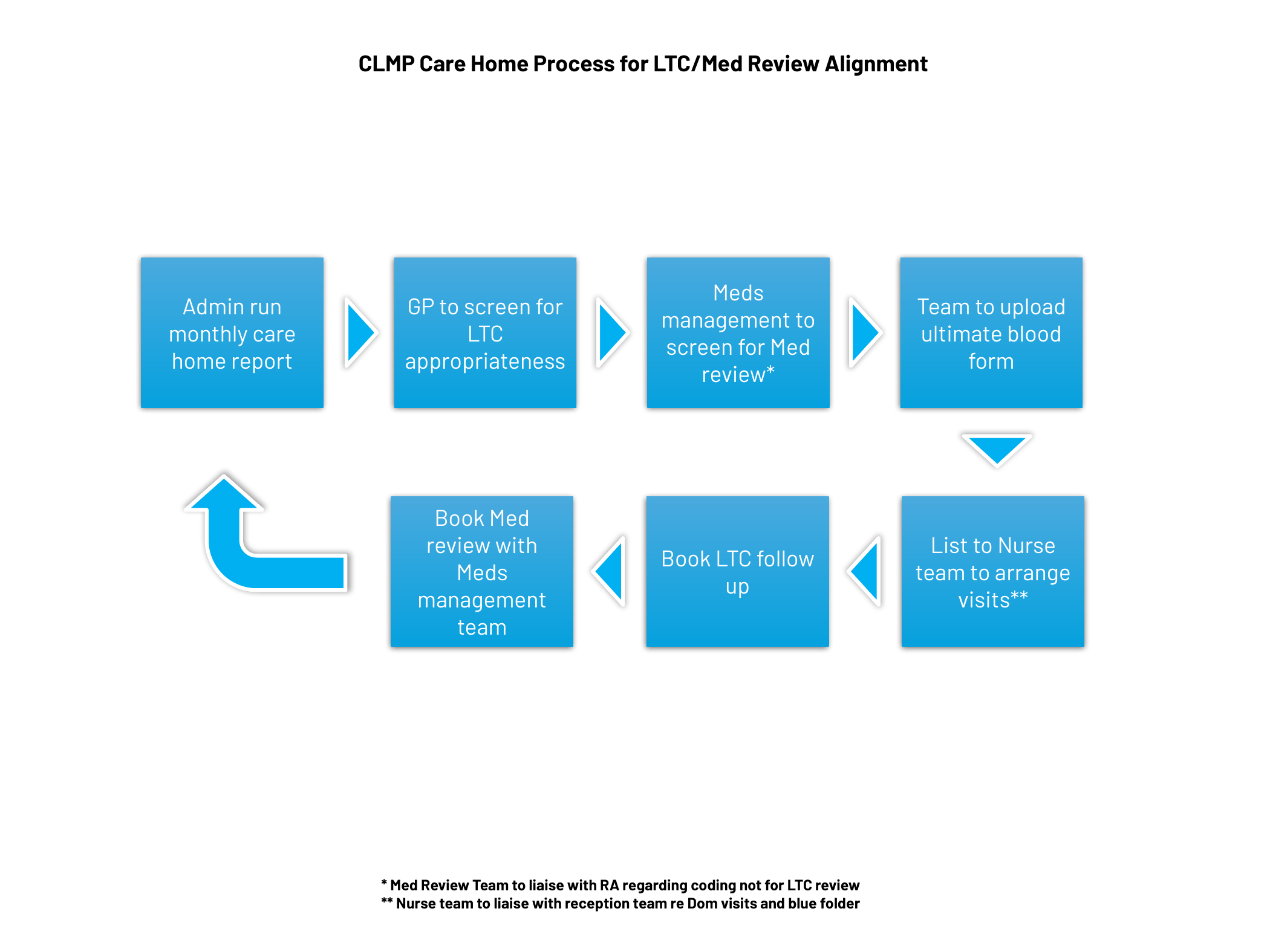

CLMP Care Home Process for LTC/Med Review Alignment
Admin run monthly care home report
GP to screen for LTC appropriateness
Meds management to screen for Med review*
Team to upload ultimate blood form

Book Med review with Meds management team
Book LTC follow up
List to Nurse team to arrange visits**

* Med Review Team to liaise with RA regarding coding not for LTC review
** Nurse team to liaise with reception team re Dom visits and blue folder